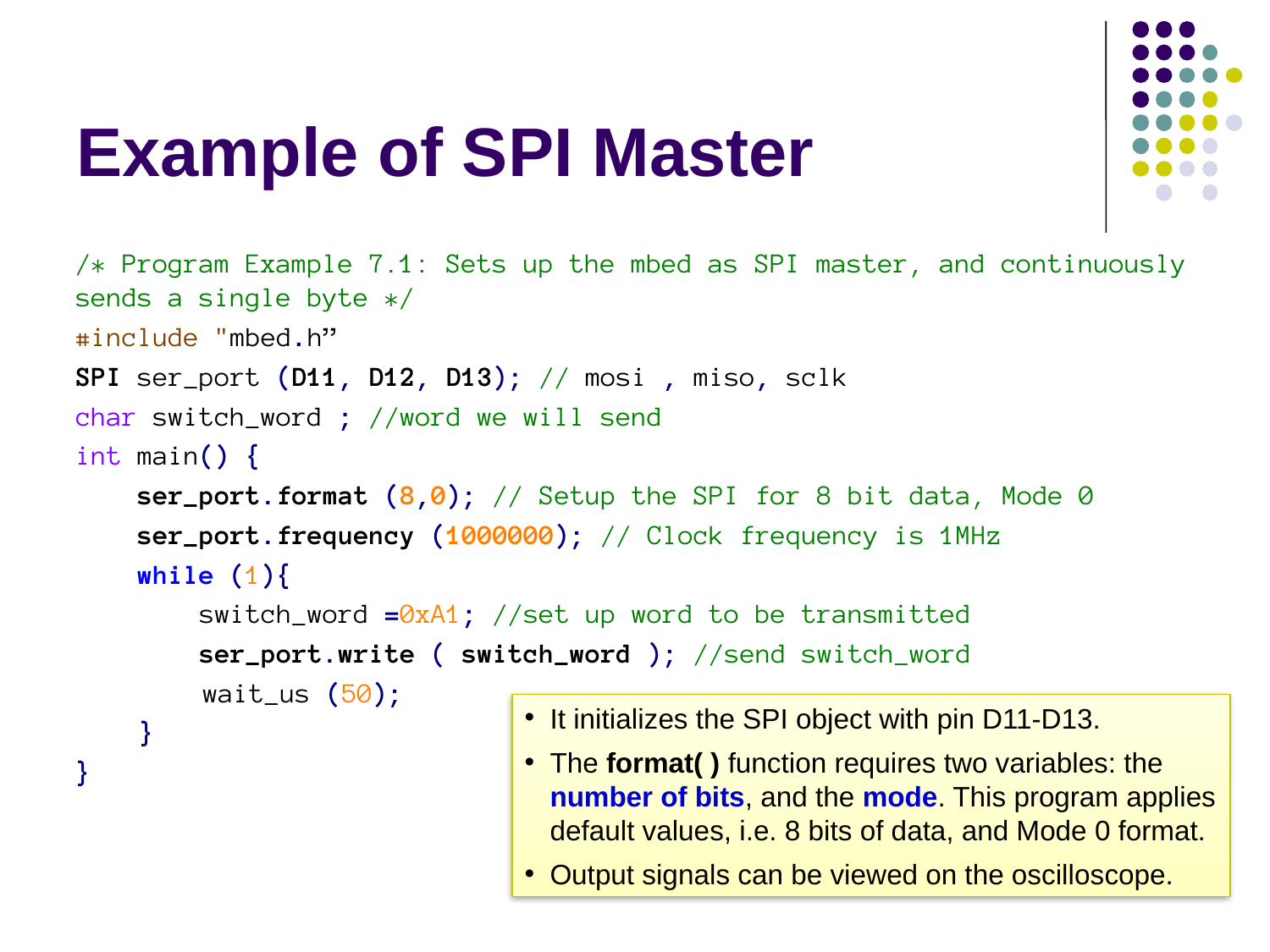

# Example of SPI Master
/* Program Example 7.1: Sets up the mbed as SPI master, and continuously sends a single byte */
#include "mbed.h”
SPI ser_port (D11, D12, D13); // mosi , miso, sclk
char switch_word ; //word we will send
int main() {
    ser_port.format (8,0); // Setup the SPI for 8 bit data, Mode 0
    ser_port.frequency (1000000); // Clock frequency is 1MHz
    while (1){
        switch_word =0xA1; //set up word to be transmitted
        ser_port.write ( switch_word ); //send switch_word
		wait_us (50);
	}
}
It initializes the SPI object with pin D11-D13.
The format( ) function requires two variables: the number of bits, and the mode. This program applies default values, i.e. 8 bits of data, and Mode 0 format.
Output signals can be viewed on the oscilloscope.
15